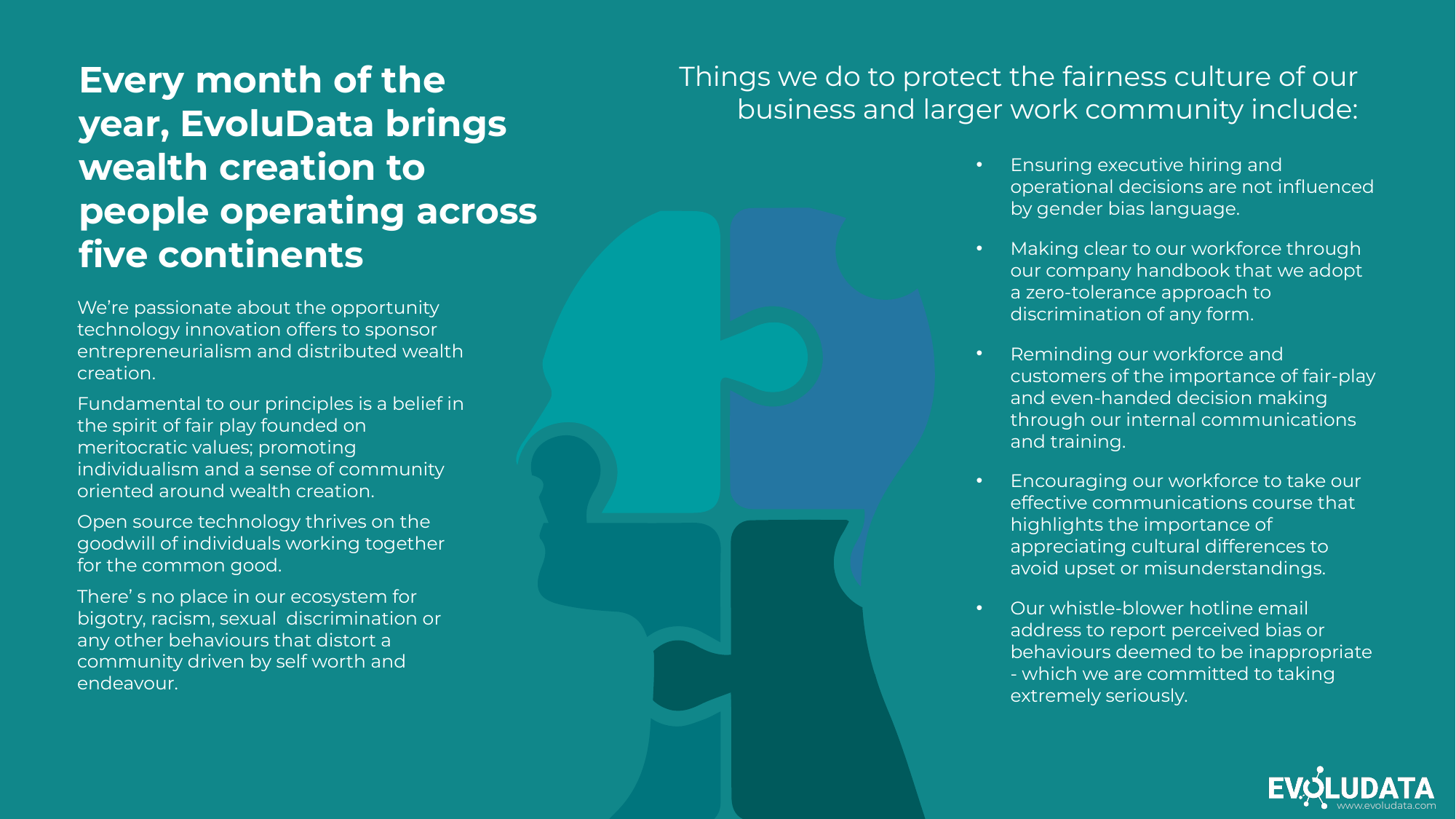

# Every month of the year, EvoluData brings wealth creation to people operating across five continents
Things we do to protect the fairness culture of our business and larger work community include:
Ensuring executive hiring and operational decisions are not influenced by gender bias language.
Making clear to our workforce through our company handbook that we adopt a zero-tolerance approach to discrimination of any form.
Reminding our workforce and customers of the importance of fair-play and even-handed decision making through our internal communications and training.
Encouraging our workforce to take our effective communications course that highlights the importance of appreciating cultural differences to avoid upset or misunderstandings.
Our whistle-blower hotline email address to report perceived bias or behaviours deemed to be inappropriate - which we are committed to taking extremely seriously.

We’re passionate about the opportunity technology innovation offers to sponsor entrepreneurialism and distributed wealth creation.
Fundamental to our principles is a belief in the spirit of fair play founded on meritocratic values; promoting individualism and a sense of community oriented around wealth creation.
Open source technology thrives on the goodwill of individuals working together for the common good.
There’ s no place in our ecosystem for bigotry, racism, sexual  discrimination or any other behaviours that distort a community driven by self worth and endeavour.